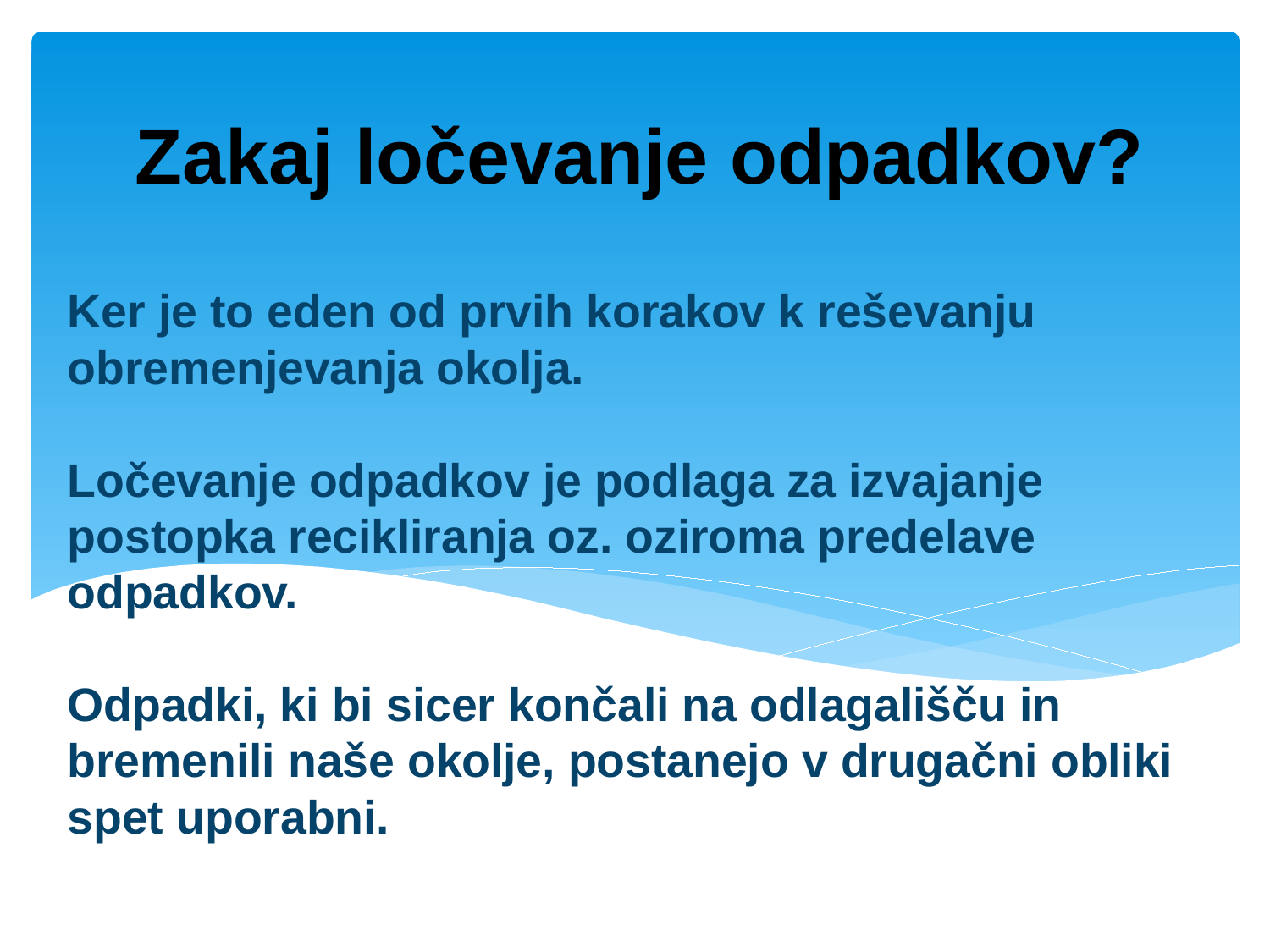

Zakaj ločevanje odpadkov?
# Ker je to eden od prvih korakov k reševanju obremenjevanja okolja. Ločevanje odpadkov je podlaga za izvajanje postopka recikliranja oz. oziroma predelave odpadkov. Odpadki, ki bi sicer končali na odlagališču in bremenili naše okolje, postanejo v drugačni obliki spet uporabni.